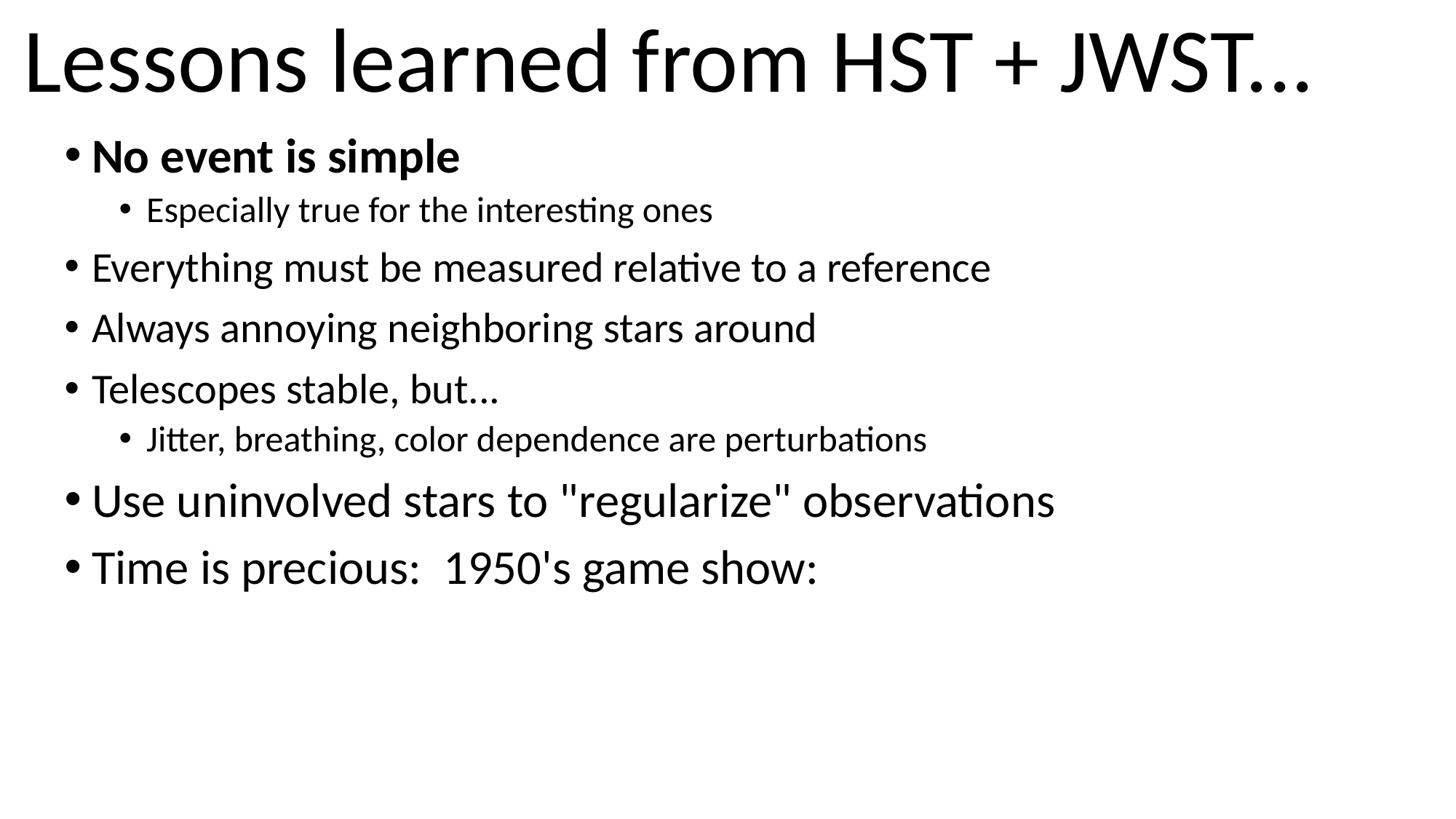

# Lessons learned from HST + JWST...
No event is simple
Especially true for the interesting ones
Everything must be measured relative to a reference
Always annoying neighboring stars around
Telescopes stable, but...
Jitter, breathing, color dependence are perturbations
Use uninvolved stars to "regularize" observations
Time is precious:  1950's game show: